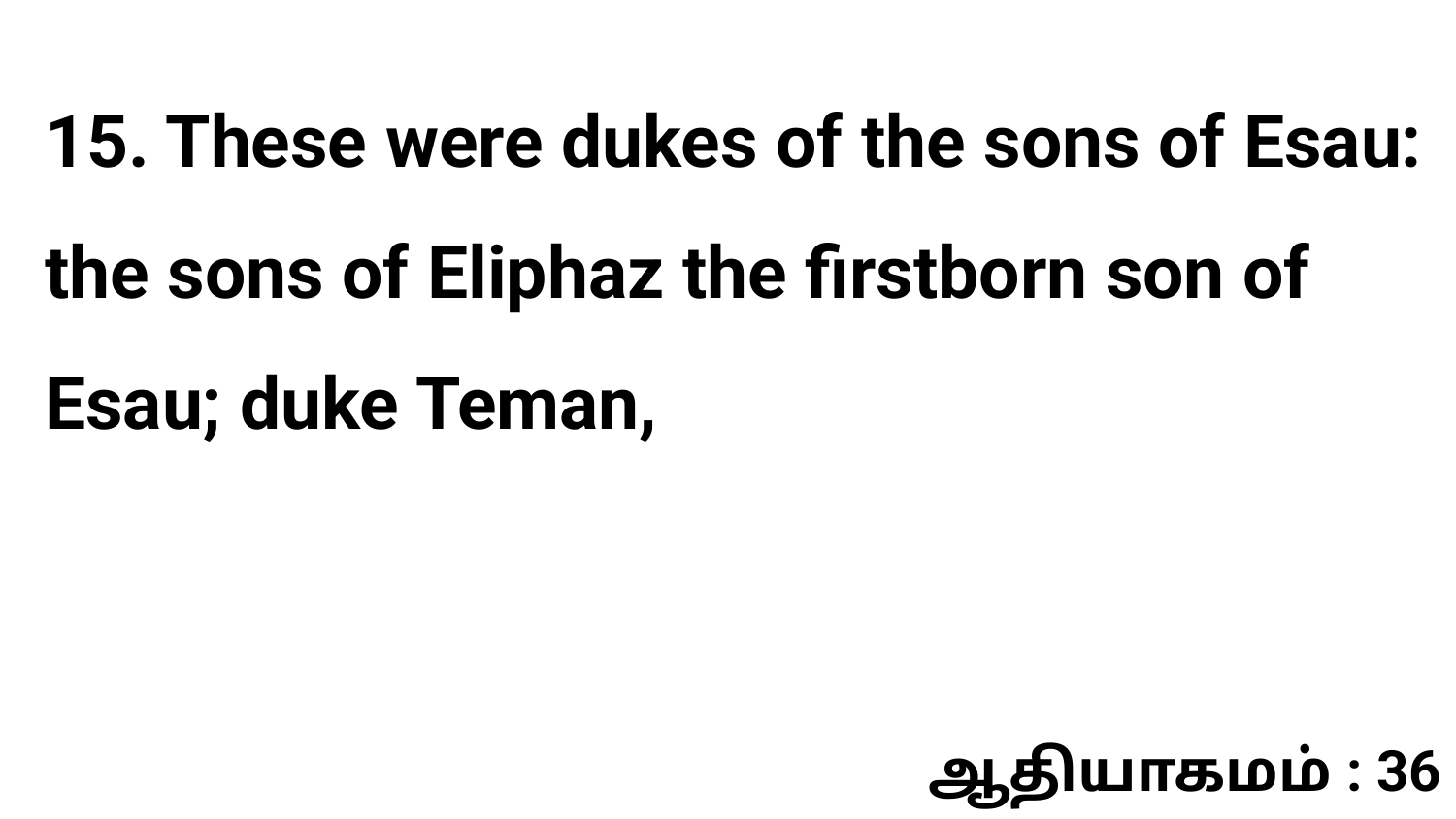

15. These were dukes of the sons of Esau: the sons of Eliphaz the firstborn son of Esau; duke Teman,
ஆதியாகமம் : 36